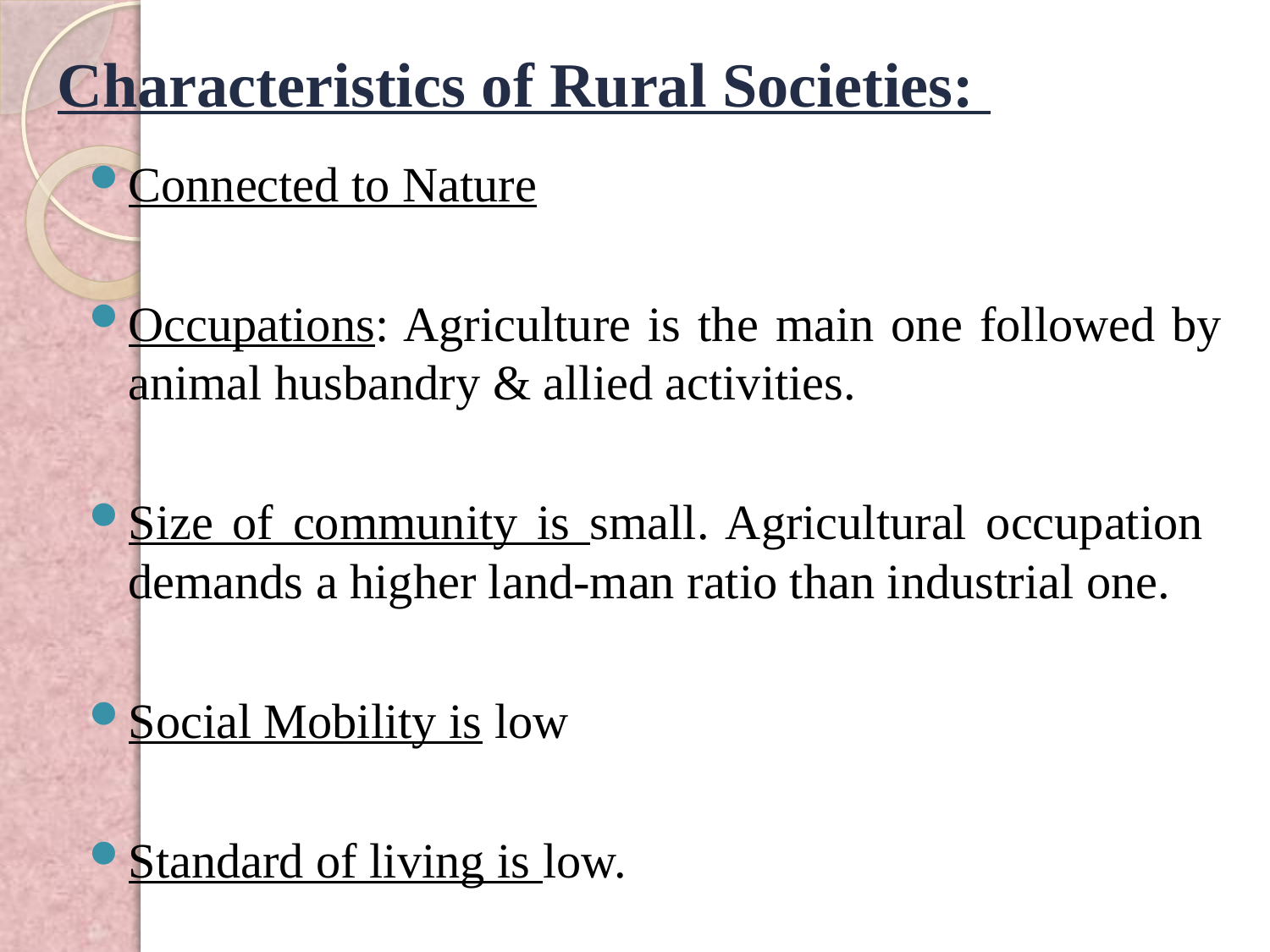

# Characteristics of Rural Societies:
Connected to Nature

Occupations: Agriculture is the main one followed by animal husbandry & allied activities.

Size of community is small. Agricultural occupation  demands a higher land-man ratio than industrial one.

Social Mobility is low

Standard of living is low.